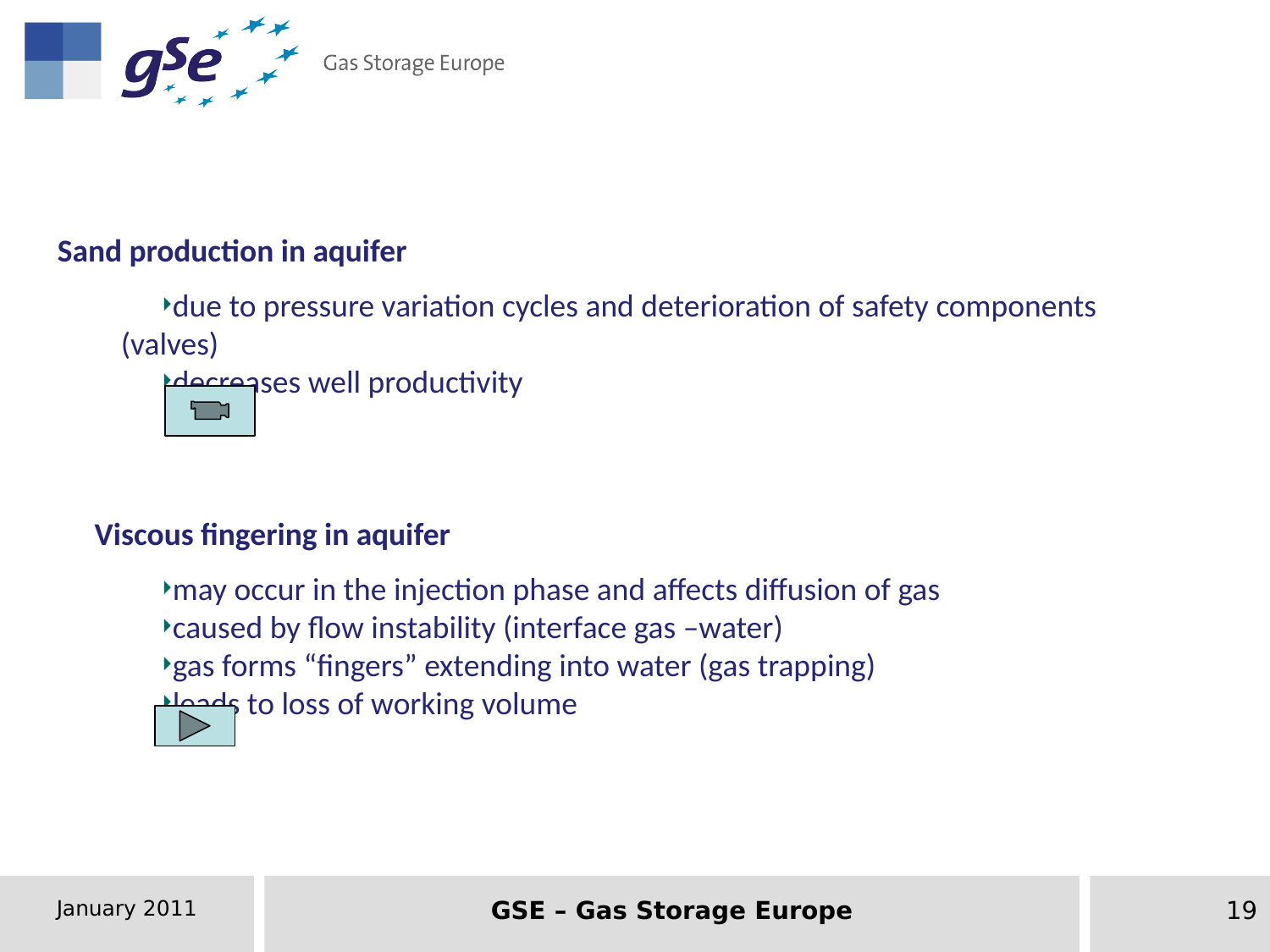

Sand production in aquifer

due to pressure variation cycles and deterioration of safety components (valves)
decreases well productivity

Viscous fingering in aquifer

may occur in the injection phase and affects diffusion of gas
caused by flow instability (interface gas –water)
gas forms “fingers” extending into water (gas trapping)
leads to loss of working volume